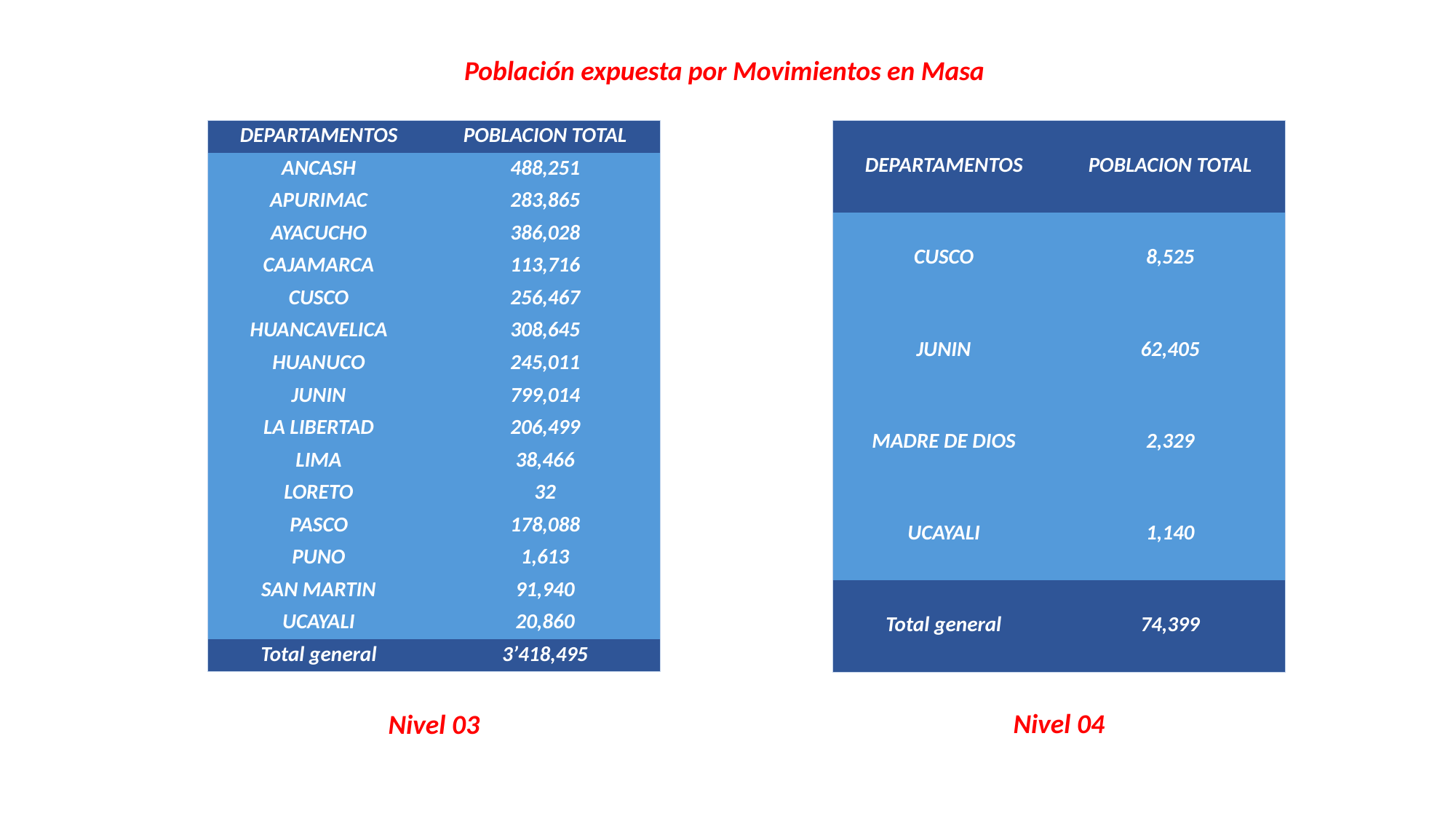

Población expuesta por Movimientos en Masa
| DEPARTAMENTOS | POBLACION TOTAL |
| --- | --- |
| CUSCO | 8,525 |
| JUNIN | 62,405 |
| MADRE DE DIOS | 2,329 |
| UCAYALI | 1,140 |
| Total general | 74,399 |
| DEPARTAMENTOS | POBLACION TOTAL |
| --- | --- |
| ANCASH | 488,251 |
| APURIMAC | 283,865 |
| AYACUCHO | 386,028 |
| CAJAMARCA | 113,716 |
| CUSCO | 256,467 |
| HUANCAVELICA | 308,645 |
| HUANUCO | 245,011 |
| JUNIN | 799,014 |
| LA LIBERTAD | 206,499 |
| LIMA | 38,466 |
| LORETO | 32 |
| PASCO | 178,088 |
| PUNO | 1,613 |
| SAN MARTIN | 91,940 |
| UCAYALI | 20,860 |
| Total general | 3’418,495 |
Nivel 04
Nivel 03